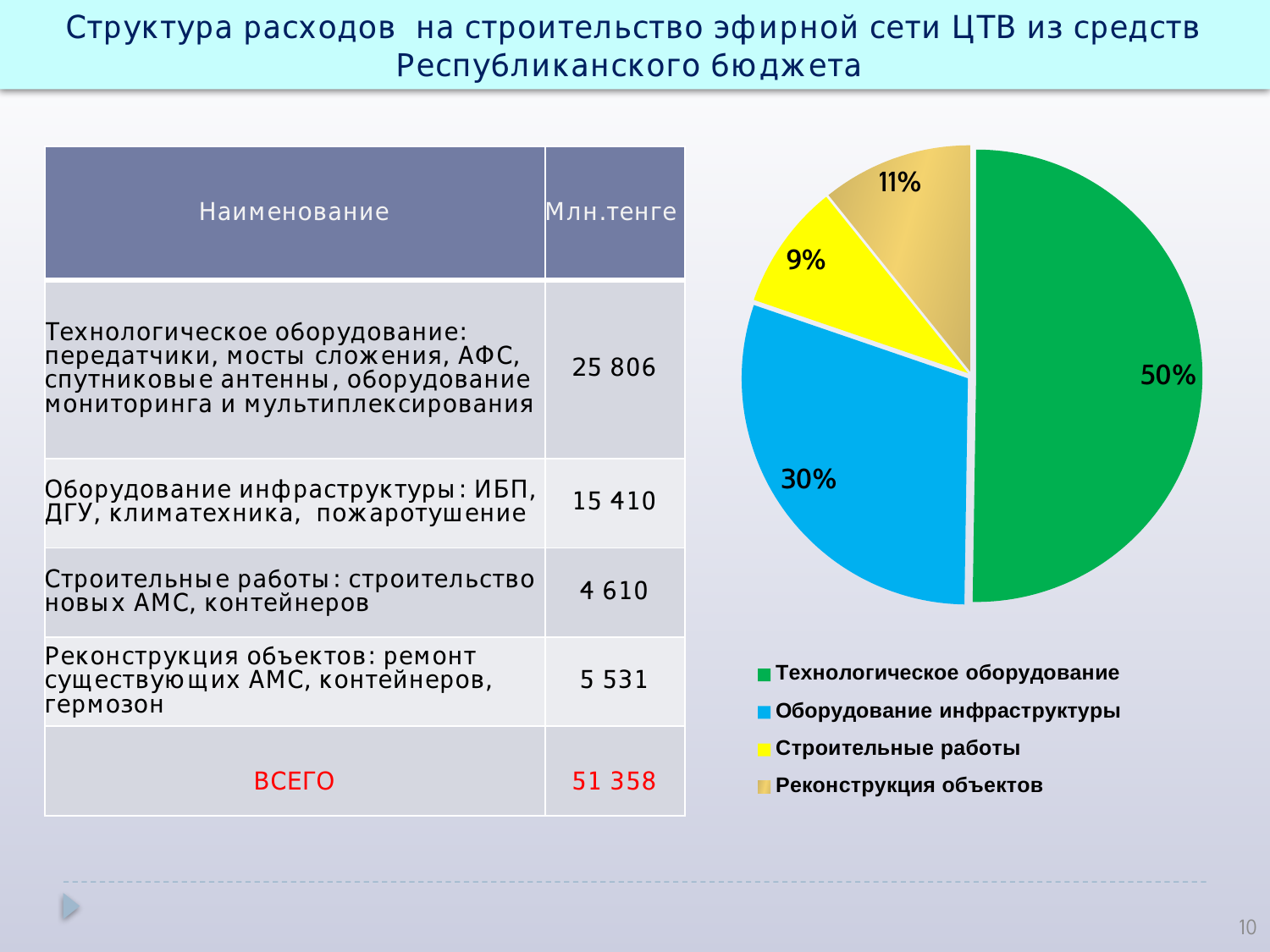

Структура расходов  на строительство эфирной сети ЦТВ из средств Республиканского бюджета

### Chart

| Category | Объем, млн, тенге |
|---|---|
| Технологическое оборудование | 25806.0 |
| Оборудование инфраструктуры | 15410.0 |
| Строительные работы | 4610.0 |
| Реконструкция объектов | 5532.0 |
| Наименование | Млн.тенге |
| --- | --- |
| Технологическое оборудование: передатчики, мосты сложения, АФС, спутниковые антенны, оборудование мониторинга и мультиплексирования | 25 806 |
| Оборудование инфраструктуры: ИБП, ДГУ, климатехника, пожаротушение | 15 410 |
| Строительные работы: строительство новых АМС, контейнеров | 4 610 |
| Реконструкция объектов: ремонт существующих АМС, контейнеров, гермозон | 5 531 |
| ВСЕГО | 51 358 |
10